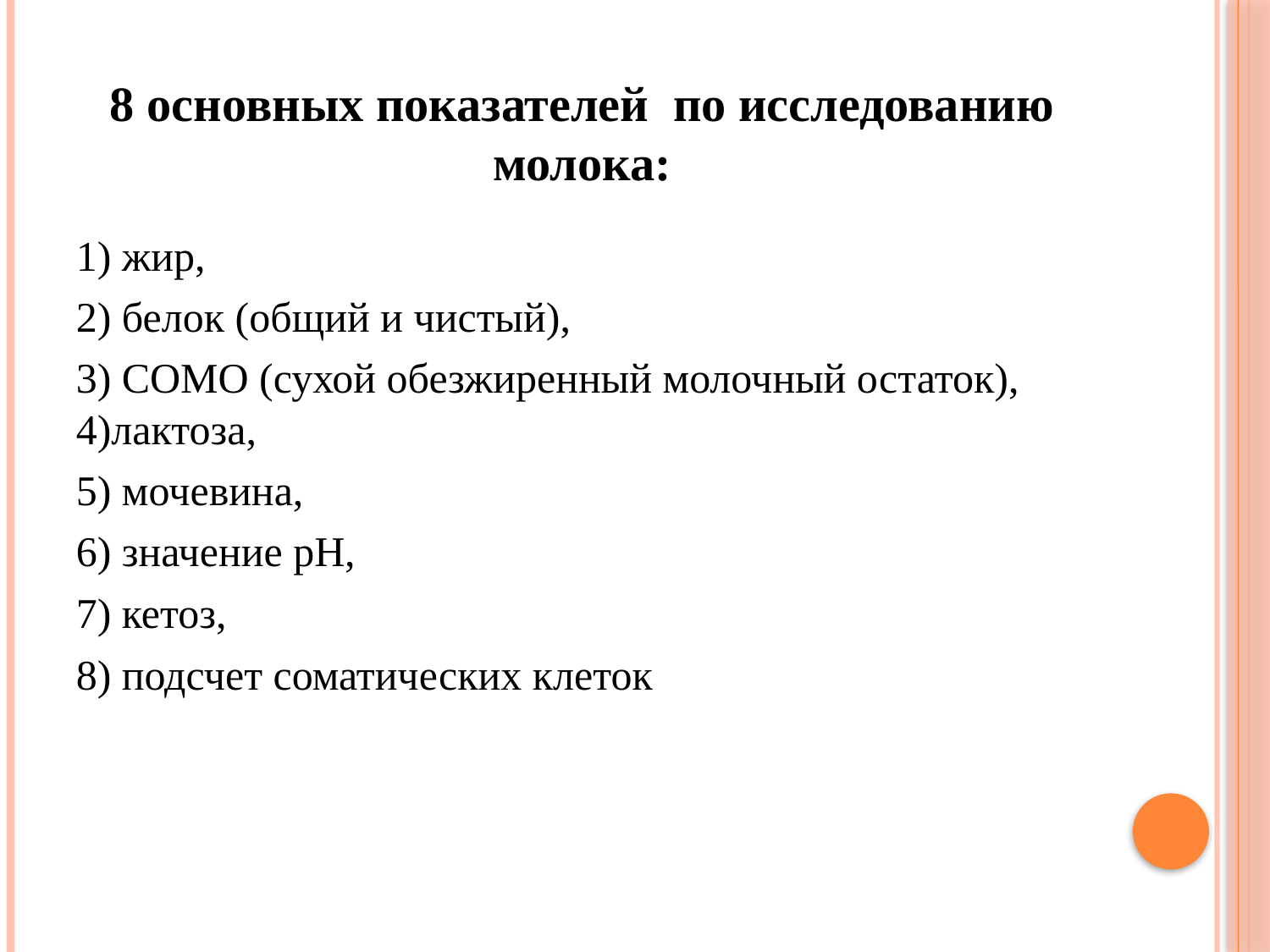

# 8 основных показателей  по исследованию молока:
1) жир,
2) белок (общий и чистый),
3) СОМО (сухой обезжиренный молочный остаток), 4)лактоза,
5) мочевина,
6) значение pH,
7) кетоз,
8) подсчет соматических клеток